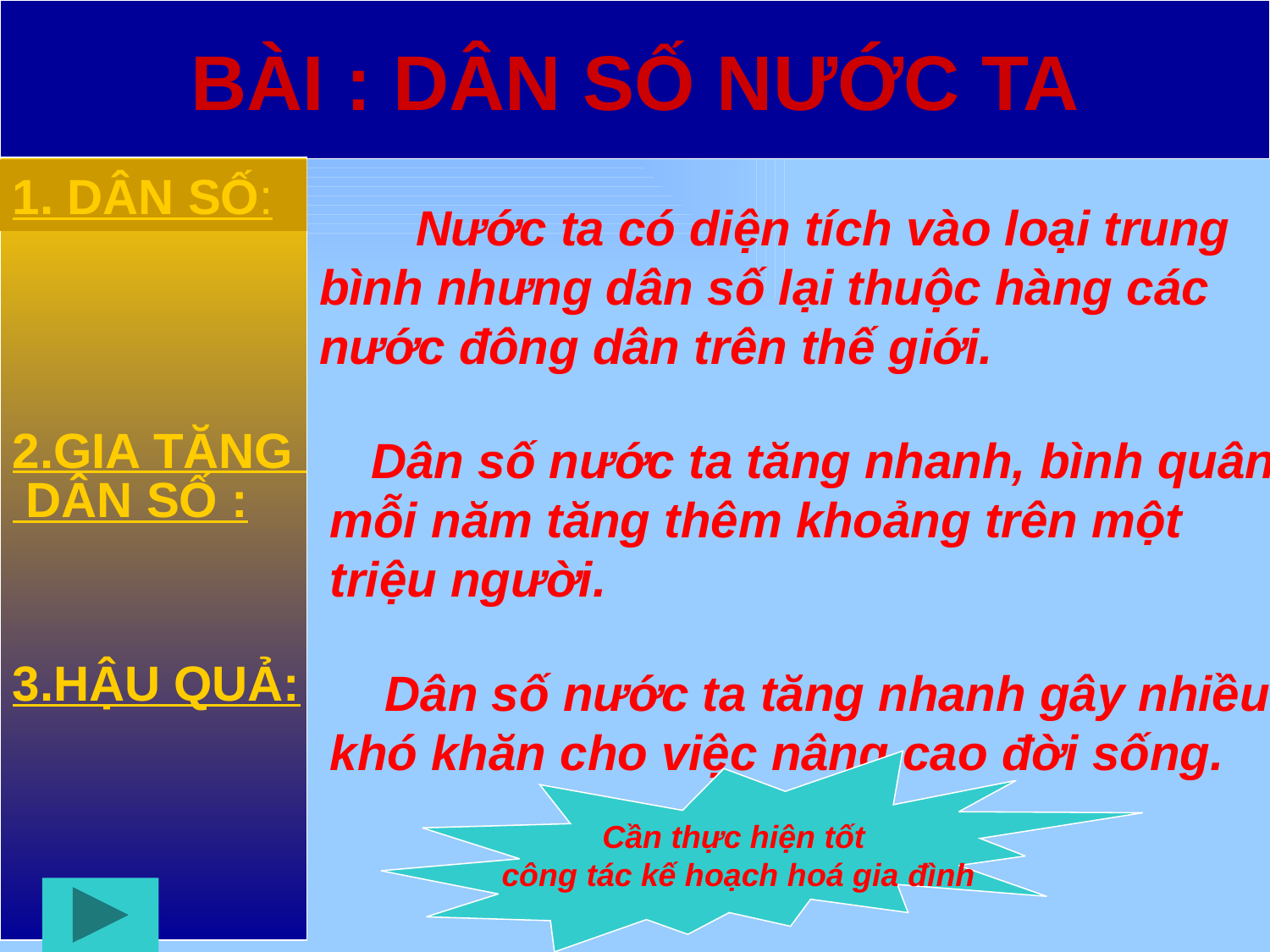

BÀI : DÂN SỐ NƯỚC TA
1. DÂN SỐ:
       Nước ta có diện tích vào loại trung bình nhưng dân số lại thuộc hàng các nước đông dân trên thế giới.

2.GIA TĂNG  DÂN SỐ :
   Dân số nước ta tăng nhanh, bình quân mỗi năm tăng thêm khoảng trên một triệu người.
3.HẬU QUẢ:
    Dân số nước ta tăng nhanh gây nhiều khó khăn cho việc nâng cao đời sống.
Cần thực hiện tốt
 công tác kế hoạch hoá gia đình